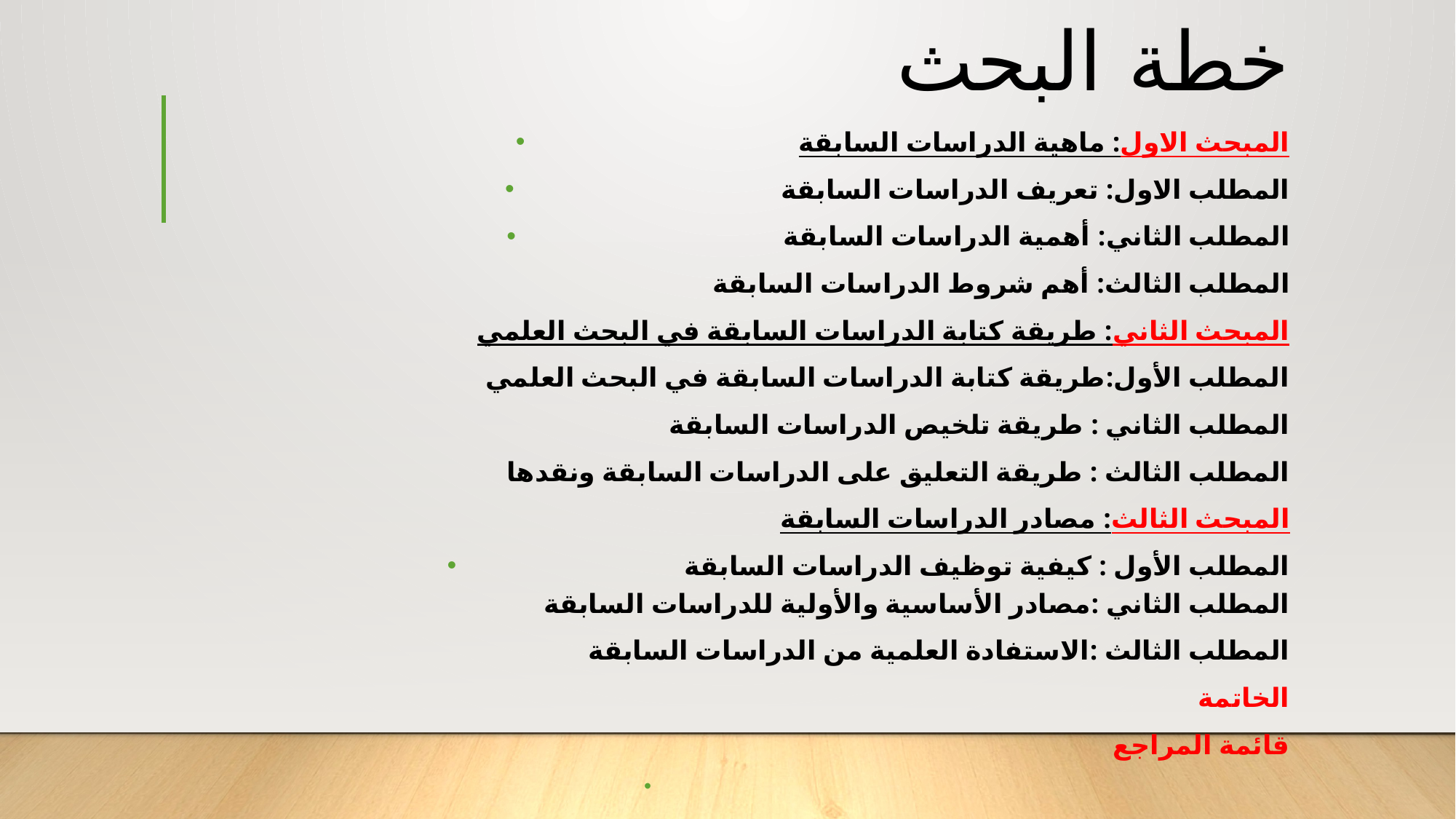

# خطة البحث
المبحث الاول: ماهية الدراسات السابقة
المطلب الاول: تعريف الدراسات السابقة
المطلب الثاني: أهمية الدراسات السابقة
المطلب الثالث: أهم شروط الدراسات السابقة
المبحث الثاني: طريقة كتابة الدراسات السابقة في البحث العلمي
المطلب الأول:طريقة كتابة الدراسات السابقة في البحث العلمي
المطلب الثاني : طريقة تلخيص الدراسات السابقة
المطلب الثالث : طريقة التعليق على الدراسات السابقة ونقدها
المبحث الثالث: مصادر الدراسات السابقة
المطلب الأول : كيفية توظيف الدراسات السابقة
المطلب الثاني :مصادر الأساسية والأولية للدراسات السابقة
المطلب الثالث :الاستفادة العلمية من الدراسات السابقة
الخاتمة
قائمة المراجع